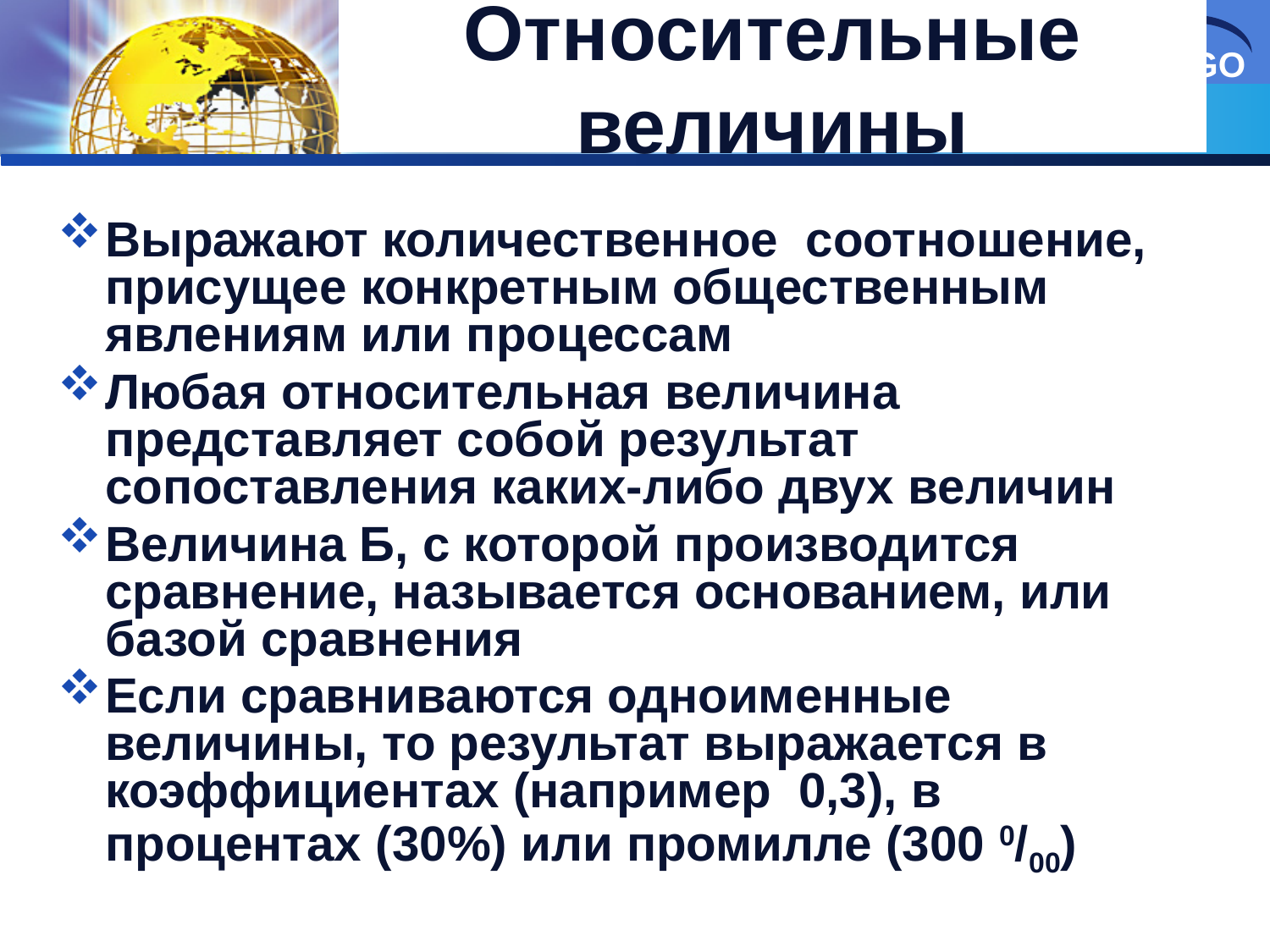

# Относительные величины

Выражают количественное  соотношение, присущее конкретным общественным явлениям или процессам
Любая относительная величина представляет собой результат сопоставления каких-либо двух величин
Величина Б, с которой производится сравнение, называется основанием, или базой сравнения
Если сравниваются одноименные величины, то результат выражается в коэффициентах (например  0,3), в процентах (30%) или промилле (300 0/00)